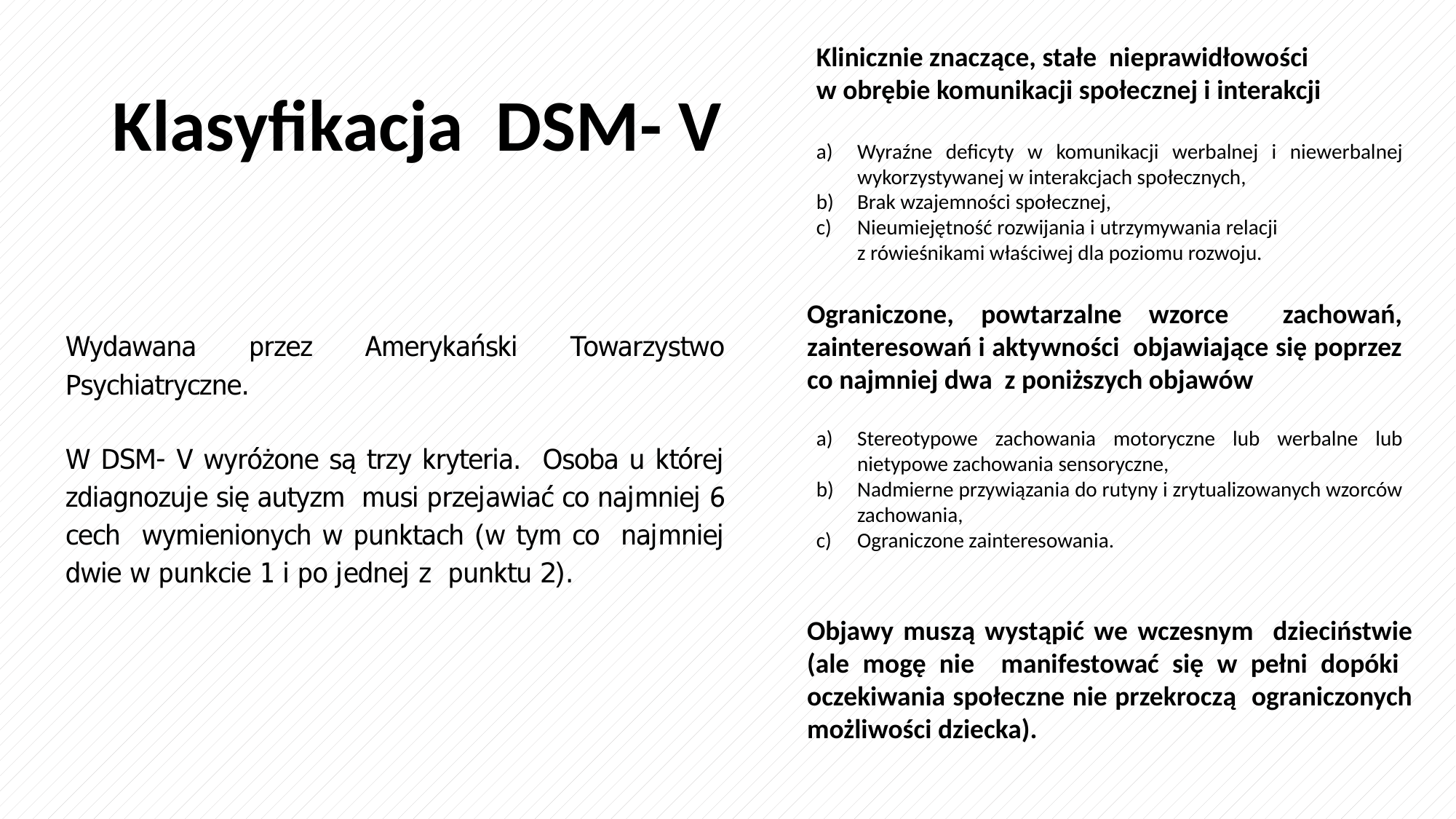

Klinicznie znaczące, stałe  nieprawidłowości              w obrębie komunikacji społecznej i interakcji
Klasyfikacja  DSM- V
Wyraźne deficyty w komunikacji werbalnej i niewerbalnej wykorzystywanej w interakcjach społecznych,
Brak wzajemności społecznej,
Nieumiejętność rozwijania i utrzymywania relacji                          z rówieśnikami właściwej dla poziomu rozwoju.
Ograniczone, powtarzalne wzorce  zachowań, zainteresowań i aktywności  objawiające się poprzez co najmniej dwa  z poniższych objawów

Objawy muszą wystąpić we wczesnym  dzieciństwie (ale mogę nie  manifestować się w pełni dopóki  oczekiwania społeczne nie przekroczą  ograniczonych możliwości dziecka).
Wydawana przez Amerykański Towarzystwo Psychiatryczne.

W DSM- V wyróżone są trzy kryteria.  Osoba u której zdiagnozuje się autyzm  musi przejawiać co najmniej 6 cech  wymienionych w punktach (w tym co  najmniej dwie w punkcie 1 i po jednej z  punktu 2).
Stereotypowe zachowania motoryczne lub werbalne lub nietypowe zachowania sensoryczne,
Nadmierne przywiązania do rutyny i zrytualizowanych wzorców zachowania,
Ograniczone zainteresowania.